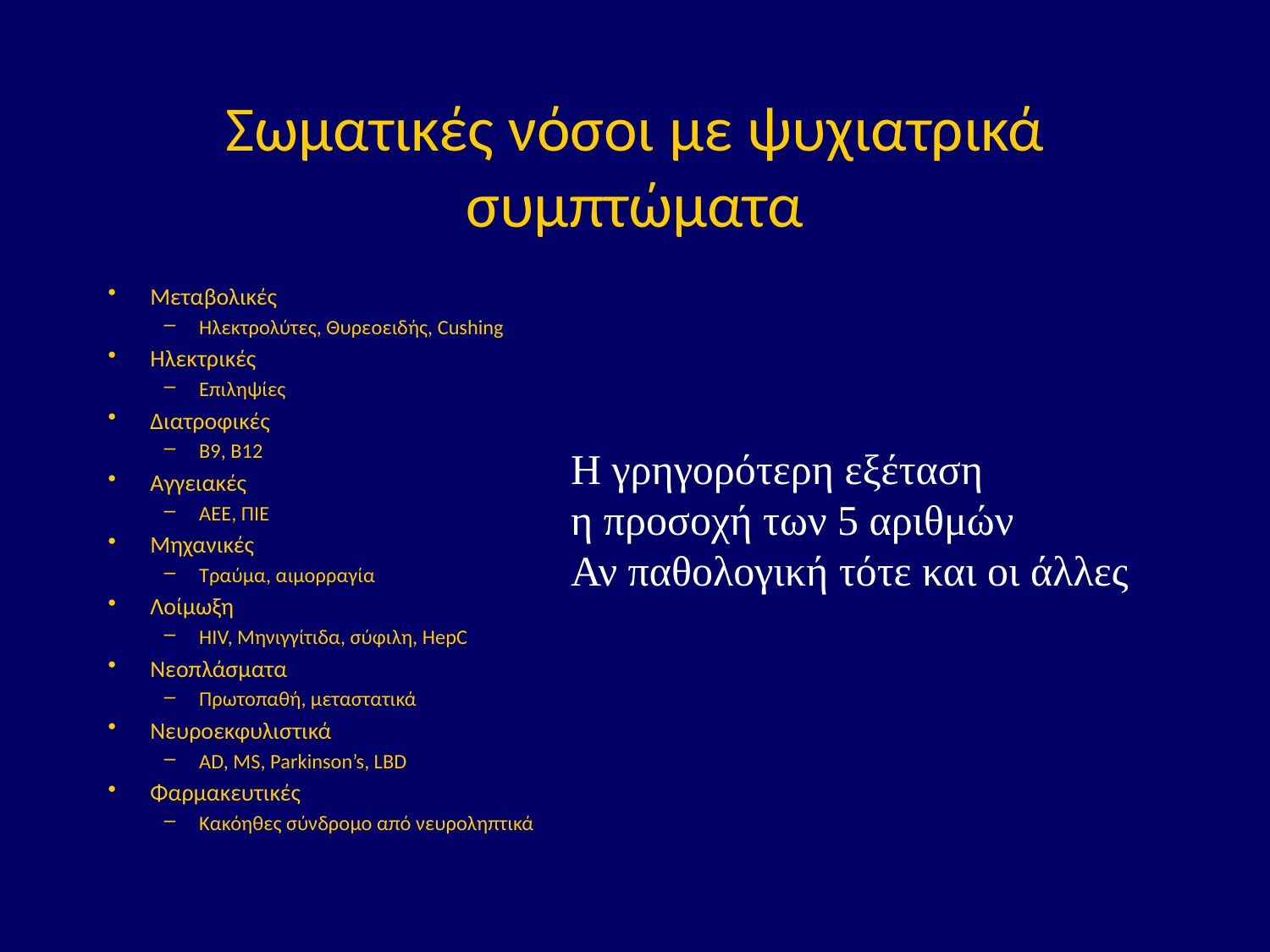

# Σωματικές νόσοι με ψυχιατρικά συμπτώματα
Μεταβολικές
Ηλεκτρολύτες, Θυρεοειδής, Cushing
Ηλεκτρικές
Επιληψίες
Διατροφικές
Β9, Β12
Αγγειακές
ΑΕΕ, ΠΙΕ
Μηχανικές
Τραύμα, αιμορραγία
Λοίμωξη
ΗΙV, Μηνιγγίτιδα, σύφιλη, HepC
Νεοπλάσματα
Πρωτοπαθή, μεταστατικά
Νευροεκφυλιστικά
AD, MS, Parkinson’s, LBD
Φαρμακευτικές
Κακόηθες σύνδρομο από νευροληπτικά
Η γρηγορότερη εξέταση
η προσοχή των 5 αριθμών
Αν παθολογική τότε και οι άλλες